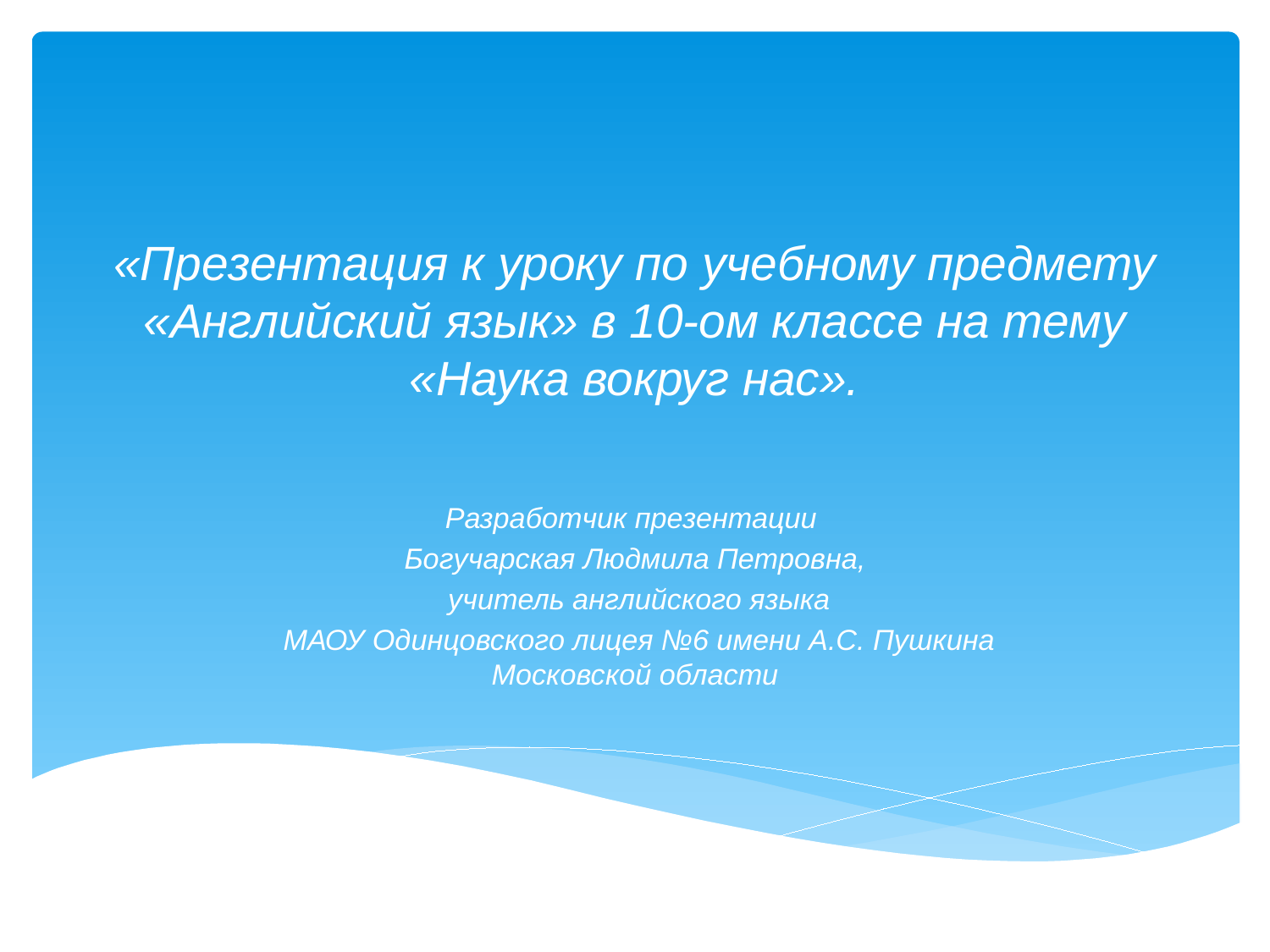

# «Презентация к уроку по учебному предмету «Английский язык» в 10-ом классе на тему «Наука вокруг нас».
Разработчик презентации
Богучарская Людмила Петровна,
 учитель английского языка
 МАОУ Одинцовского лицея №6 имени А.С. Пушкина Московской области